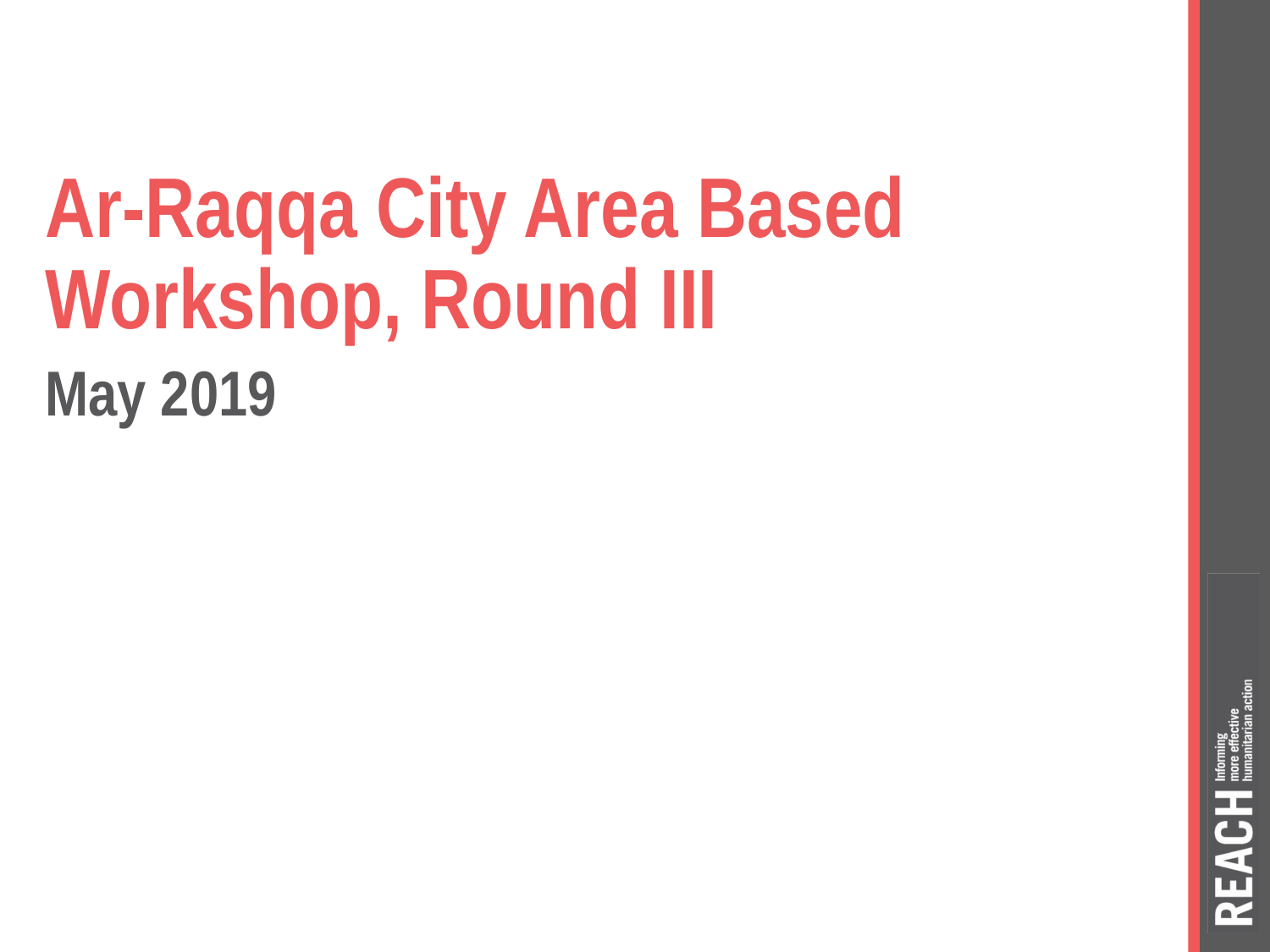

# Ar-Raqqa City Area Based Workshop, Round III
May 2019